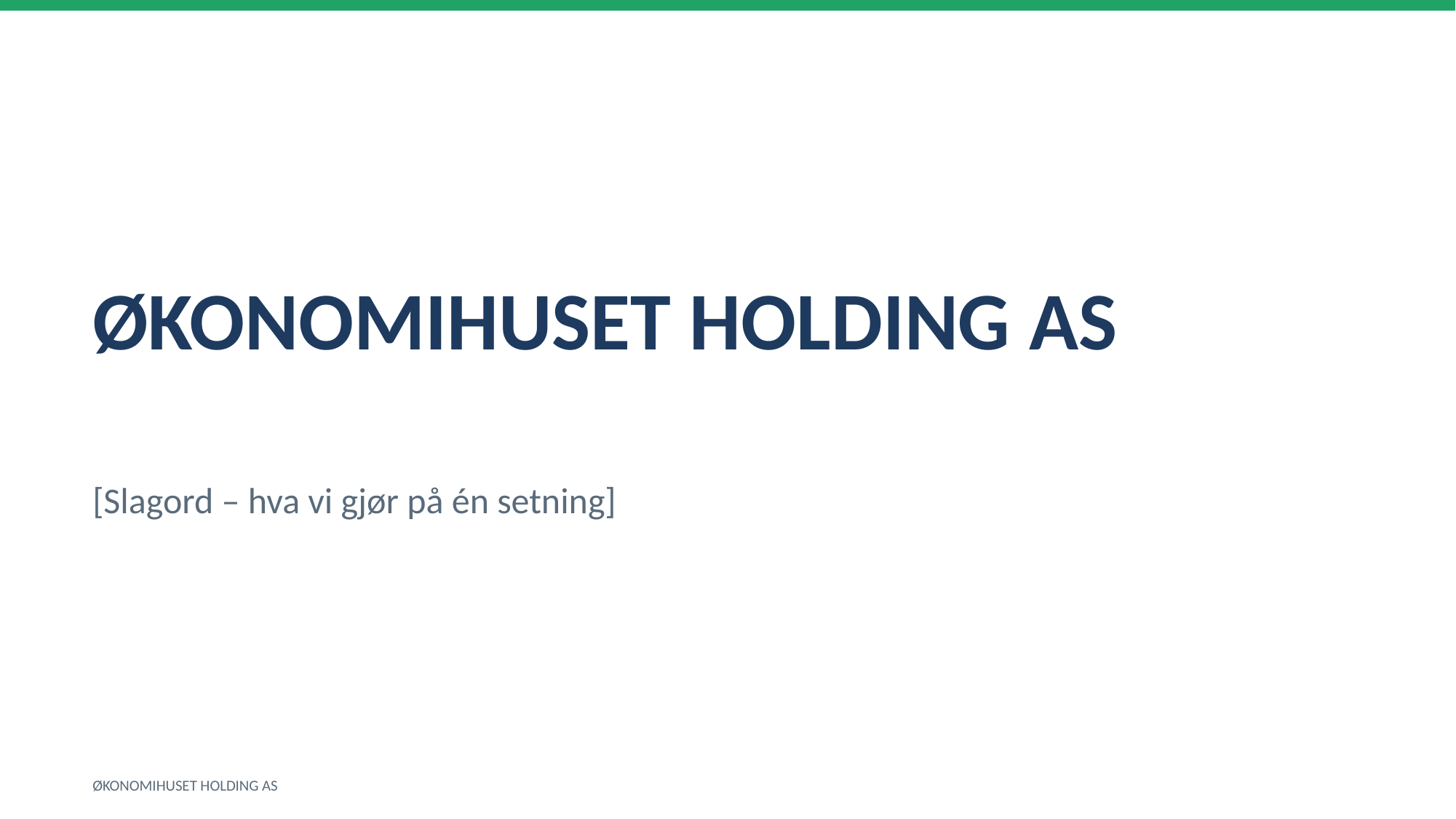

ØKONOMIHUSET HOLDING AS
[Slagord – hva vi gjør på én setning]
ØKONOMIHUSET HOLDING AS